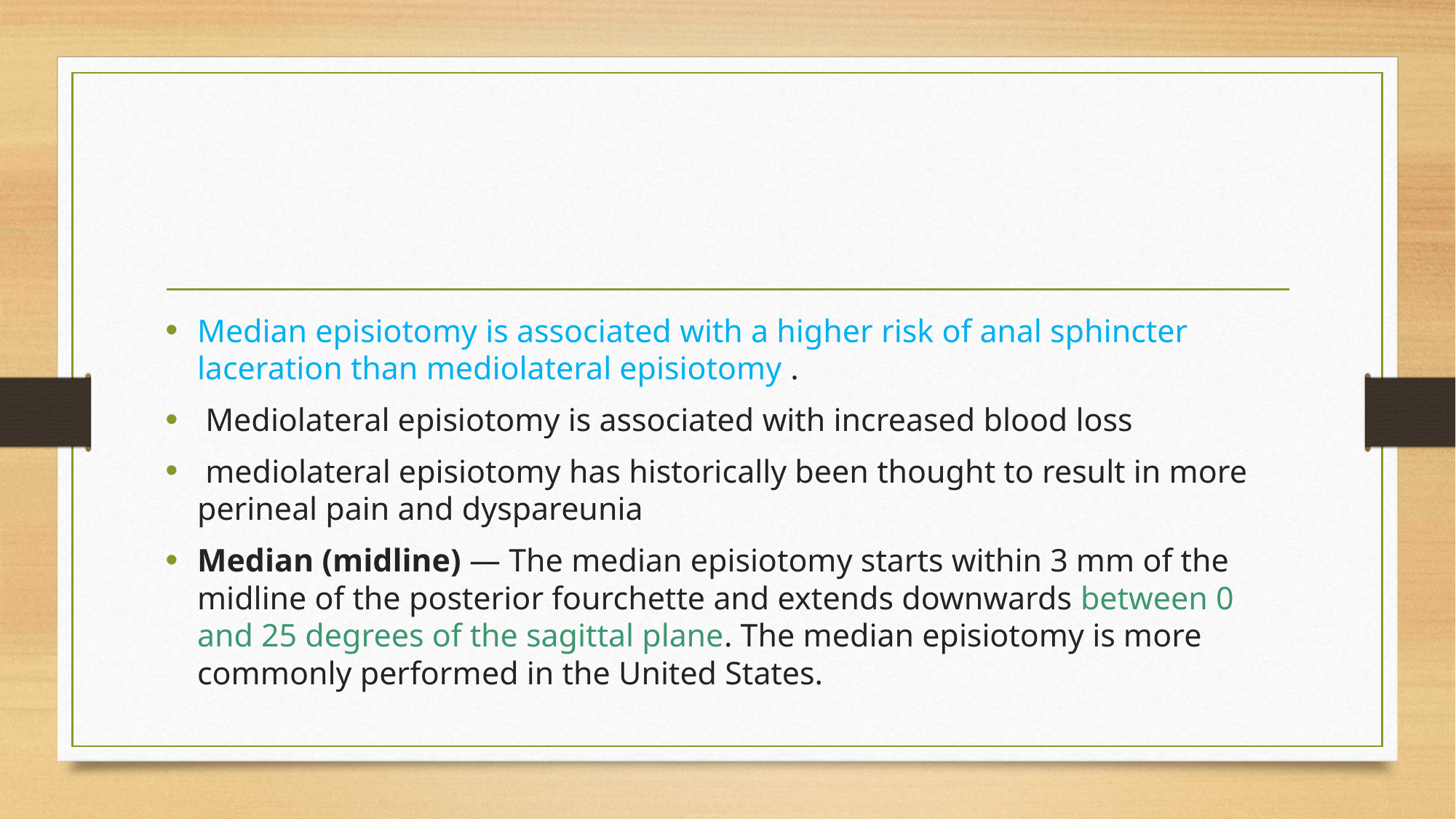

#
Median episiotomy is associated with a higher risk of anal sphincter laceration than mediolateral episiotomy .
 Mediolateral episiotomy is associated with increased blood loss
 mediolateral episiotomy has historically been thought to result in more perineal pain and dyspareunia
Median (midline) — The median episiotomy starts within 3 mm of the midline of the posterior fourchette and extends downwards between 0 and 25 degrees of the sagittal plane. The median episiotomy is more commonly performed in the United States.